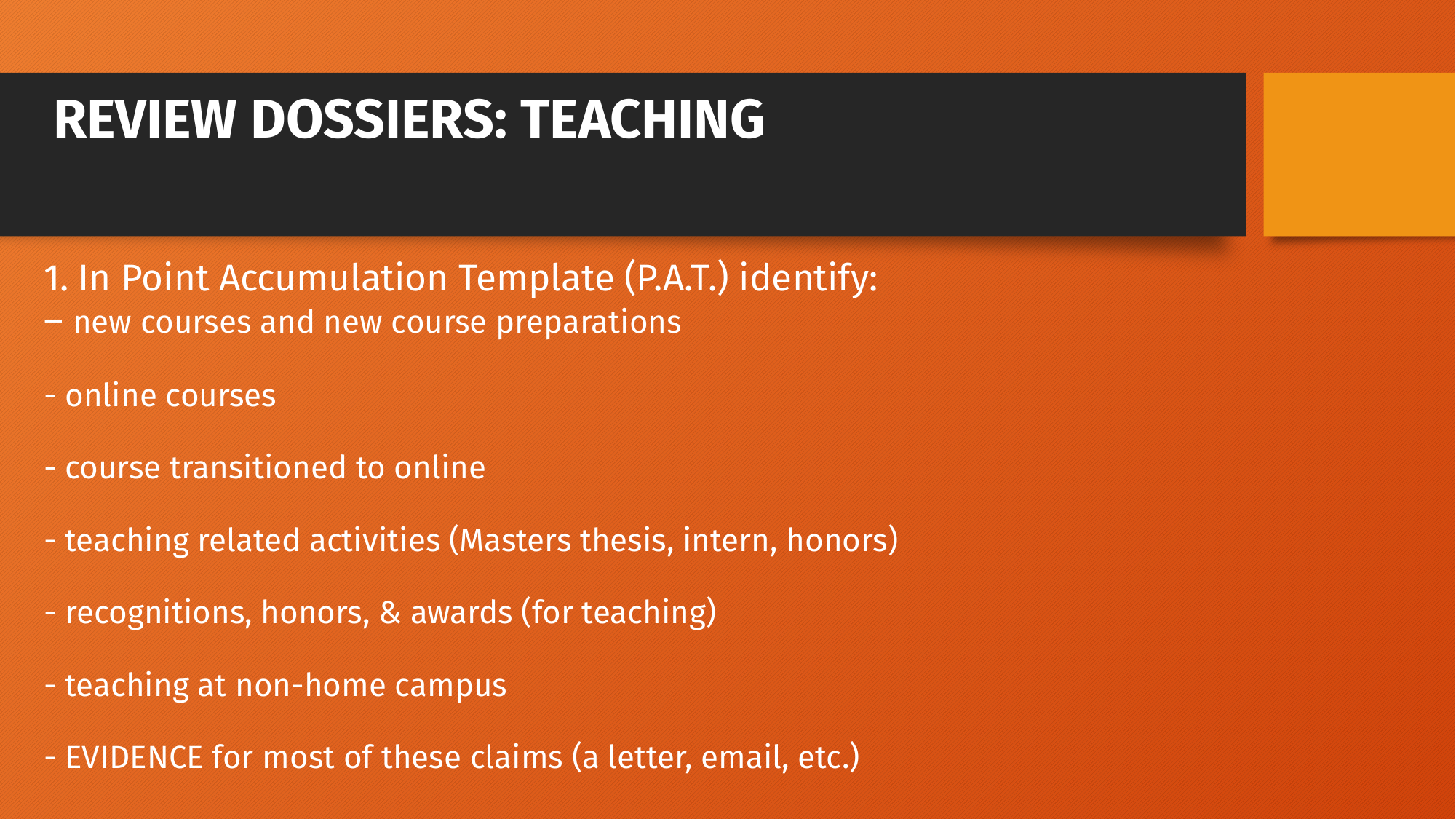

# REVIEW DOSSIERS: TEACHING

1. In Point Accumulation Template (P.A.T.) identify:
	– new courses and new course preparations

	- online courses

	- course transitioned to online

	- teaching related activities (Masters thesis, intern, honors)

	- recognitions, honors, & awards (for teaching)

	- teaching at non-home campus

	- EVIDENCE for most of these claims (a letter, email, etc.)